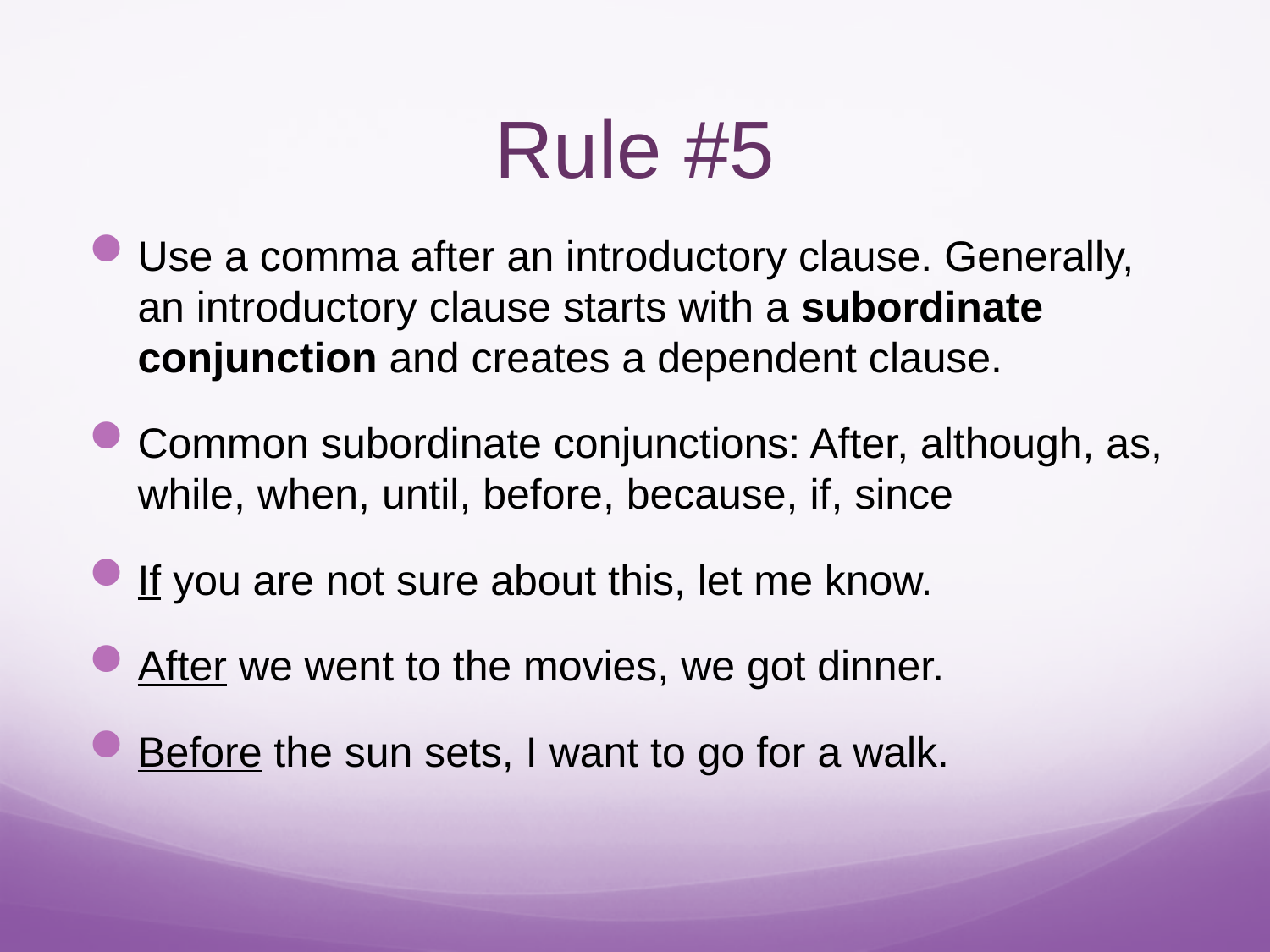

# Rule #5
Use a comma after an introductory clause. Generally, an introductory clause starts with a subordinate conjunction and creates a dependent clause.
Common subordinate conjunctions: After, although, as, while, when, until, before, because, if, since
If you are not sure about this, let me know.
After we went to the movies, we got dinner.
Before the sun sets, I want to go for a walk.